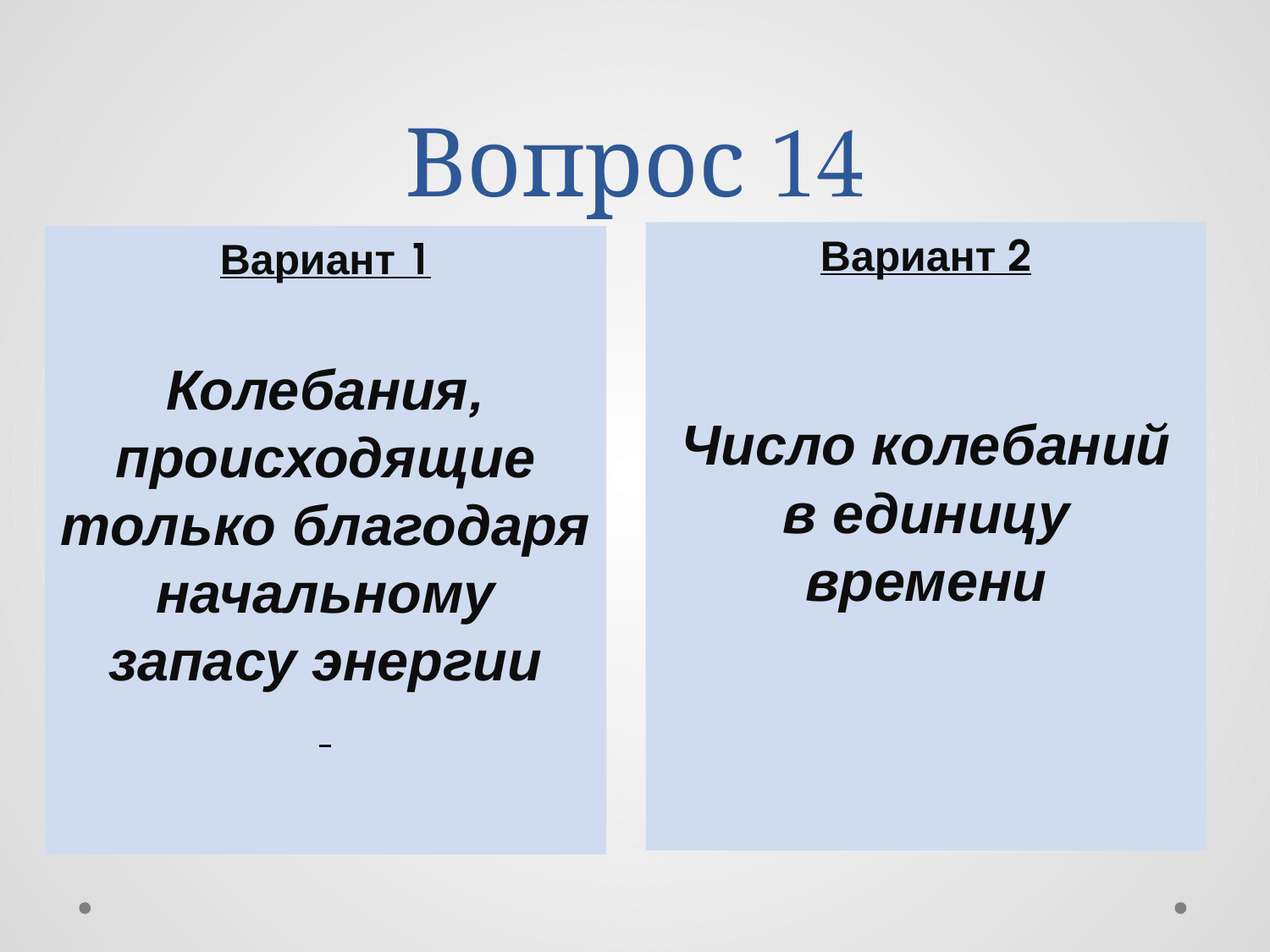

# Вопрос 14
Вариант 2

Число колебаний в единицу времени

Вариант 1

Колебания, происходящие только благодаря начальному запасу энергии